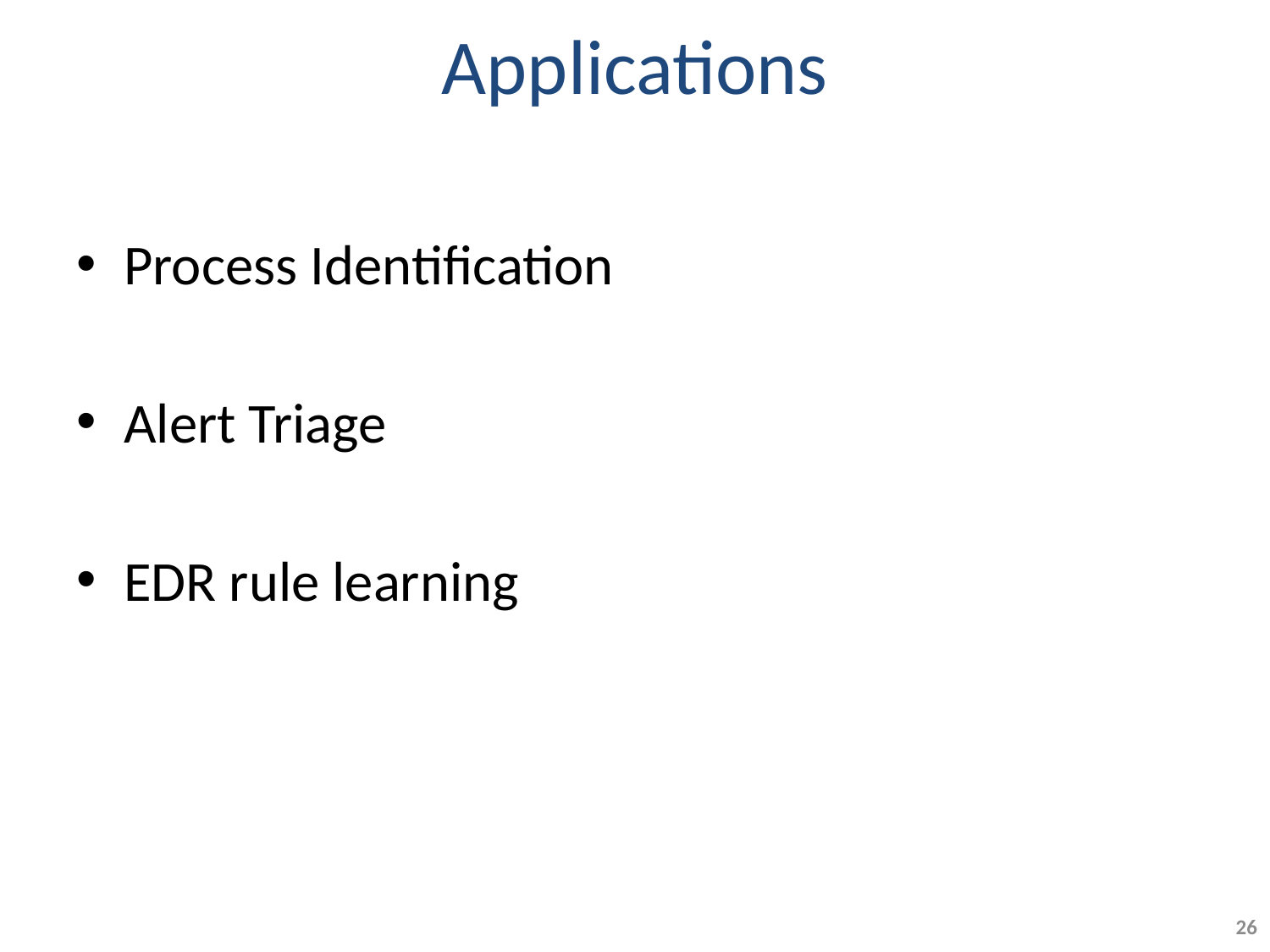

# Applications
Process Identification

Alert Triage

EDR rule learning

26